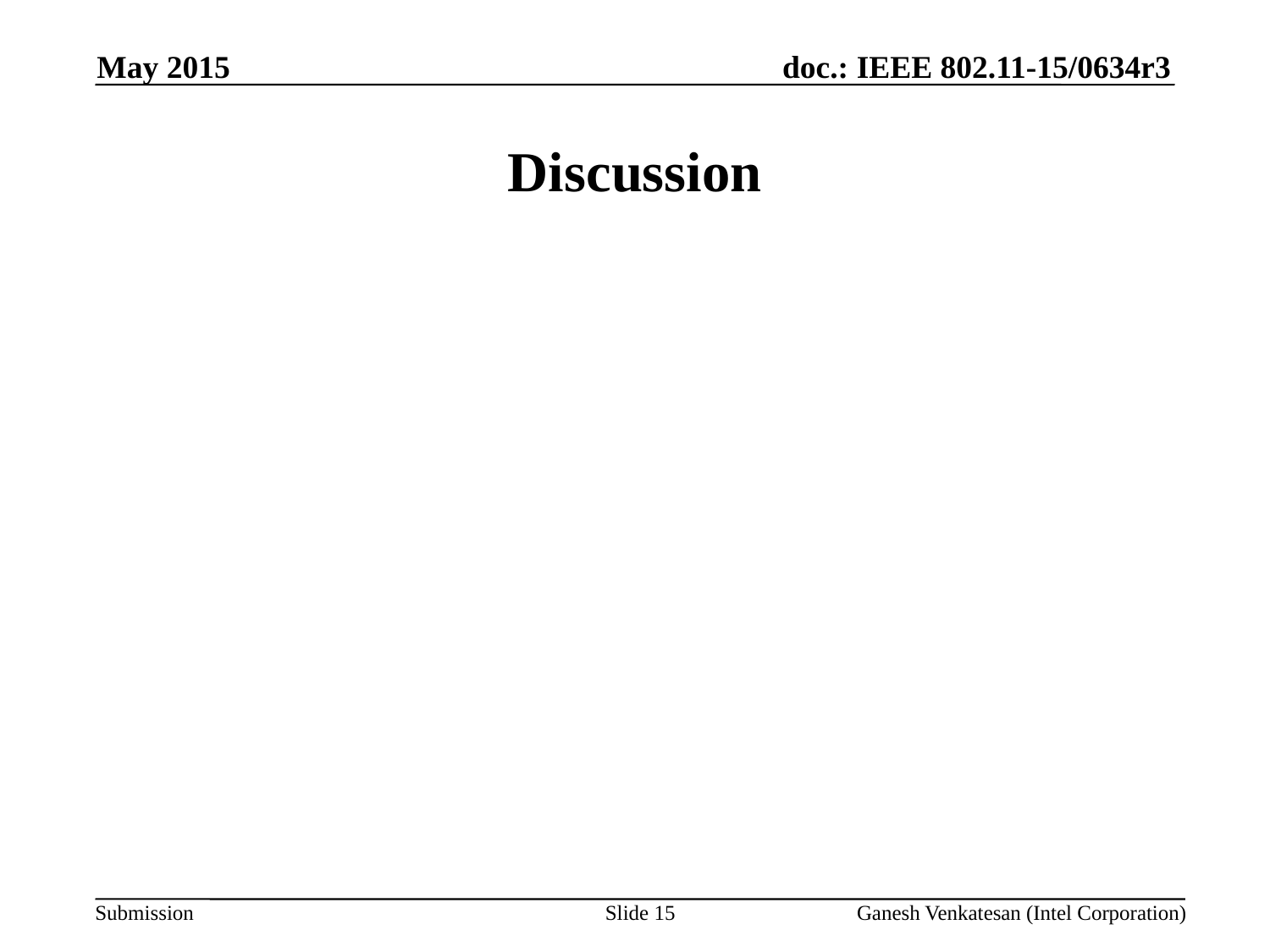

May 2015
# Discussion

Slide 15
Ganesh Venkatesan (Intel Corporation)